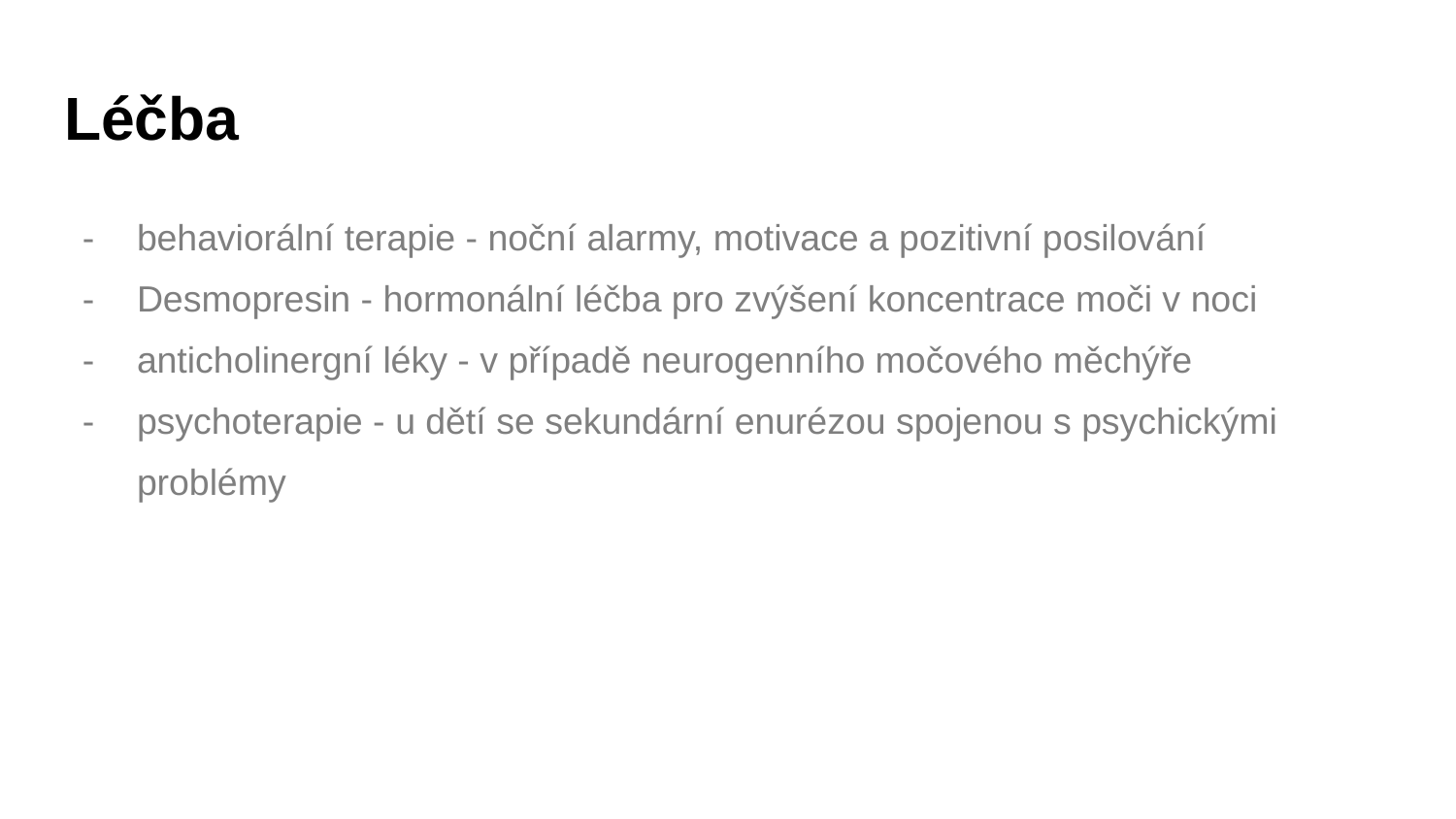

# Léčba
behaviorální terapie - noční alarmy, motivace a pozitivní posilování
Desmopresin - hormonální léčba pro zvýšení koncentrace moči v noci
anticholinergní léky - v případě neurogenního močového měchýře
psychoterapie - u dětí se sekundární enurézou spojenou s psychickými problémy